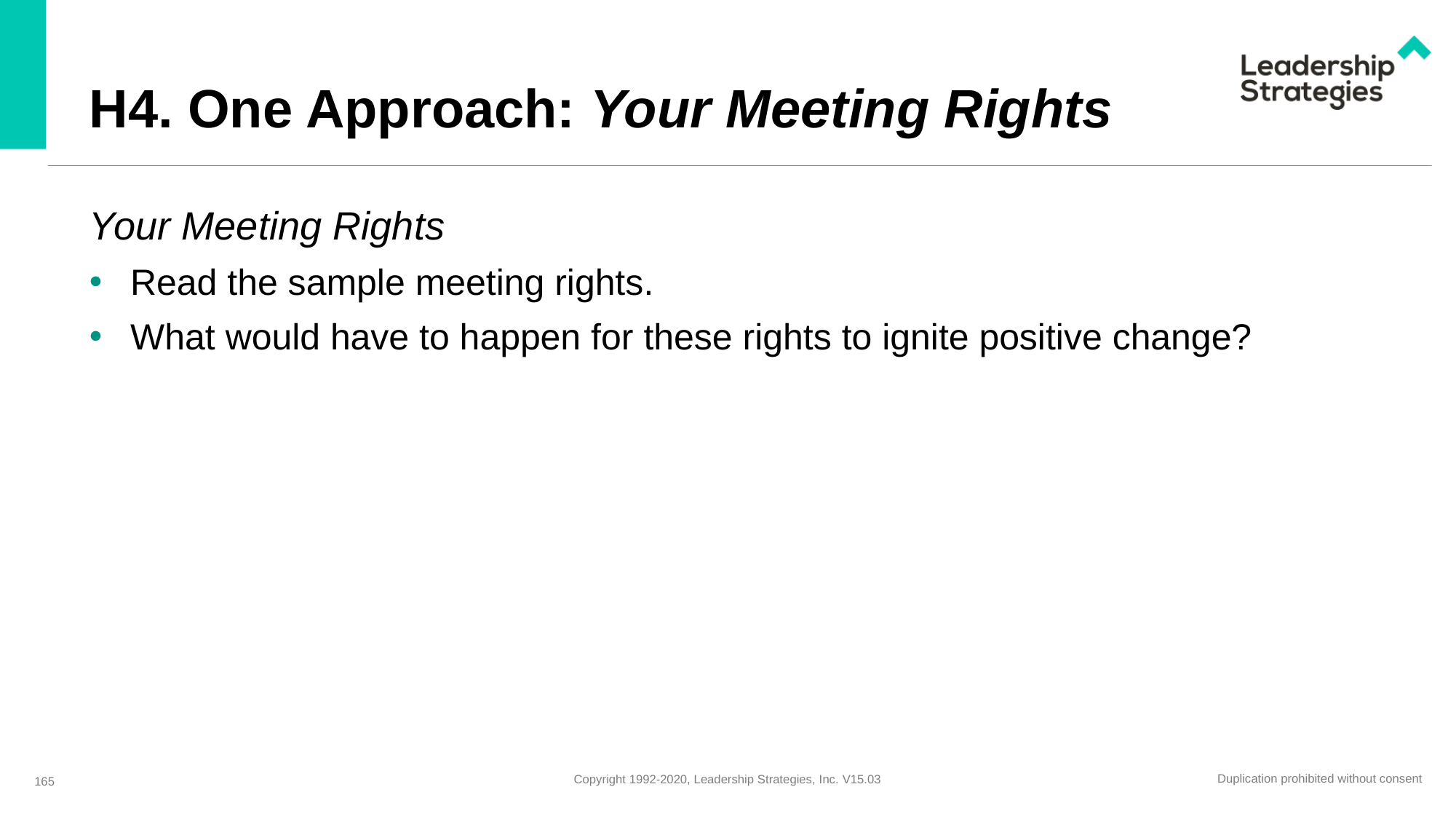

# H4. One Approach: Your Meeting Rights
Your Meeting Rights
Read the sample meeting rights.
What would have to happen for these rights to ignite positive change?
165
Duplication prohibited without consent
Copyright 1992-2020, Leadership Strategies, Inc. V15.03